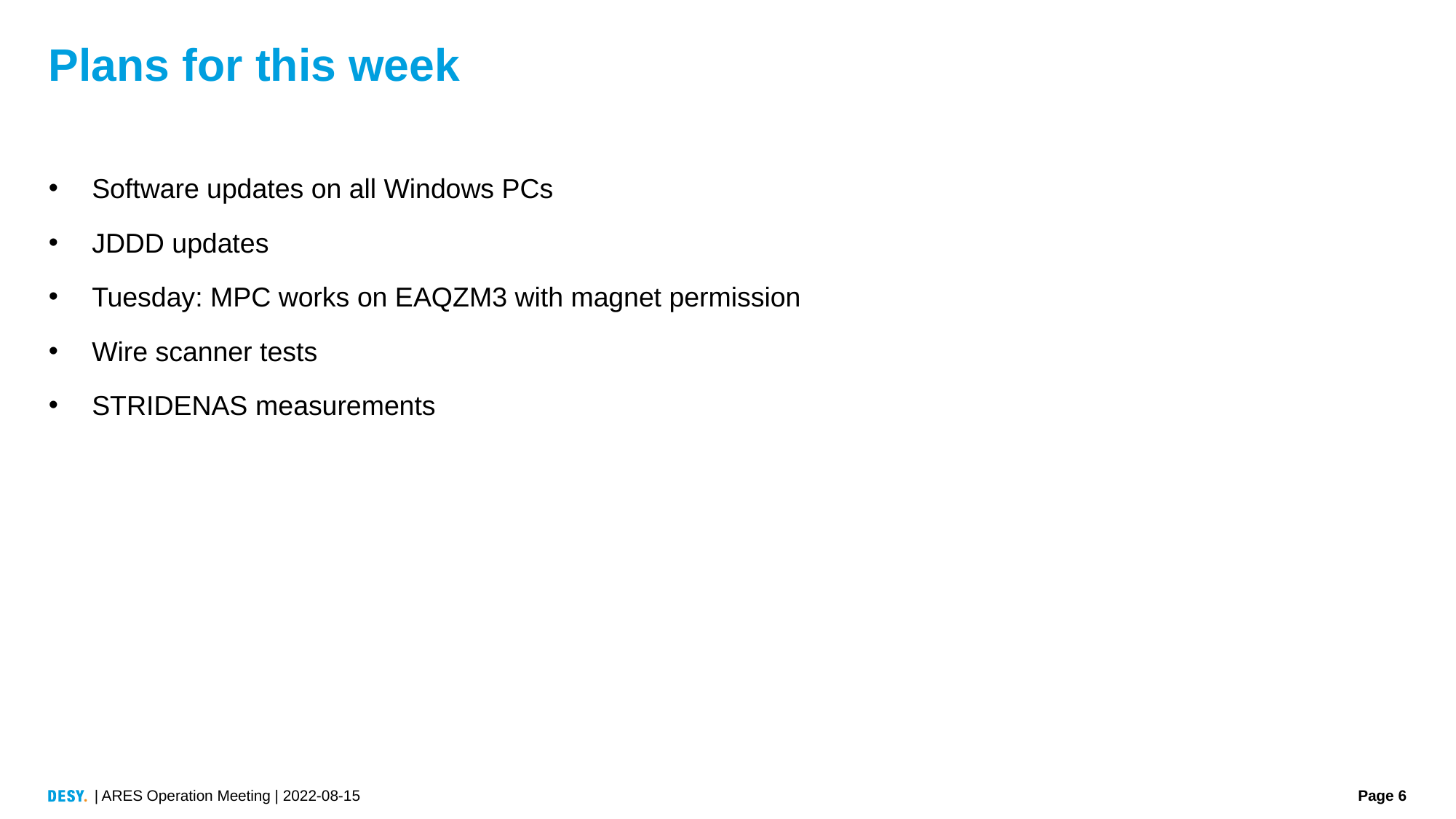

# Plans for this week

Software updates on all Windows PCs
JDDD updates
Tuesday: MPC works on EAQZM3 with magnet permission
Wire scanner tests
Stridenas measurements
| ARES Operation Meeting | 2022-08-15